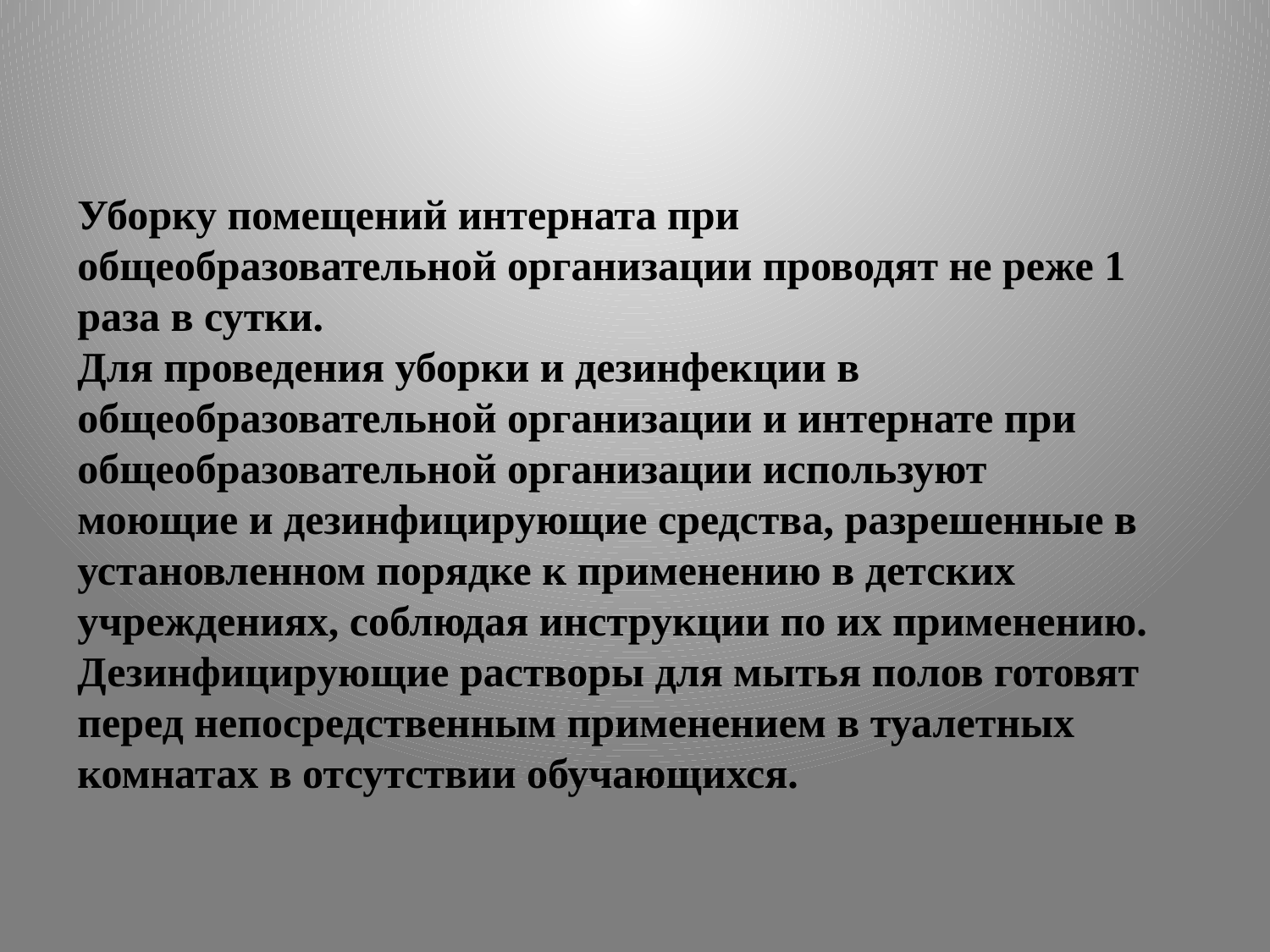

Уборку помещений интерната при общеобразовательной организации проводят не реже 1 раза в сутки.
Для проведения уборки и дезинфекции в общеобразовательной организации и интернате при общеобразовательной организации используют моющие и дезинфицирующие средства, разрешенные в установленном порядке к применению в детских учреждениях, соблюдая инструкции по их применению.
Дезинфицирующие растворы для мытья полов готовят перед непосредственным применением в туалетных комнатах в отсутствии обучающихся.